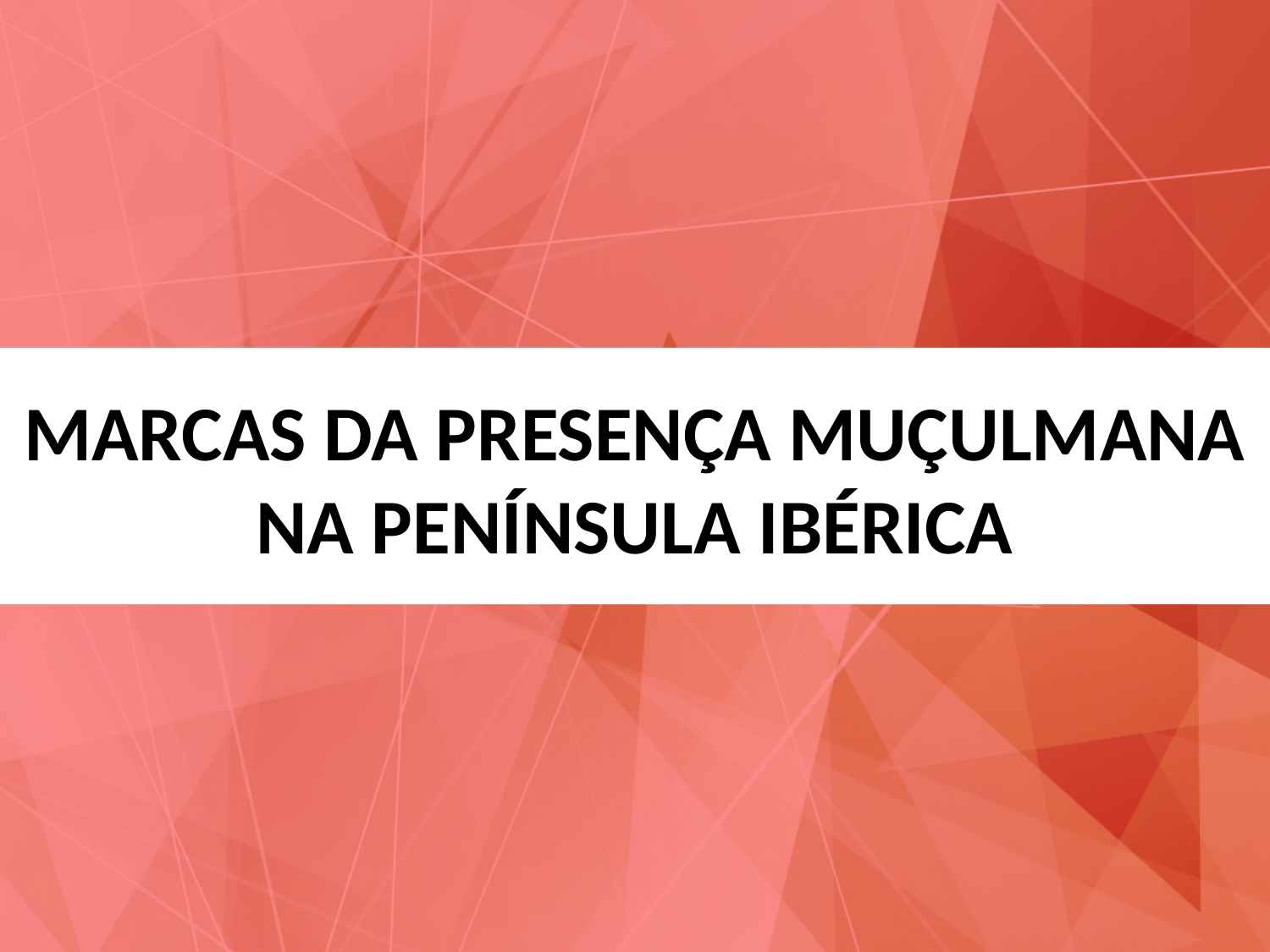

# MARCAS DA PRESENÇA MUÇULMANA NA PENÍNSULA IBÉRICA